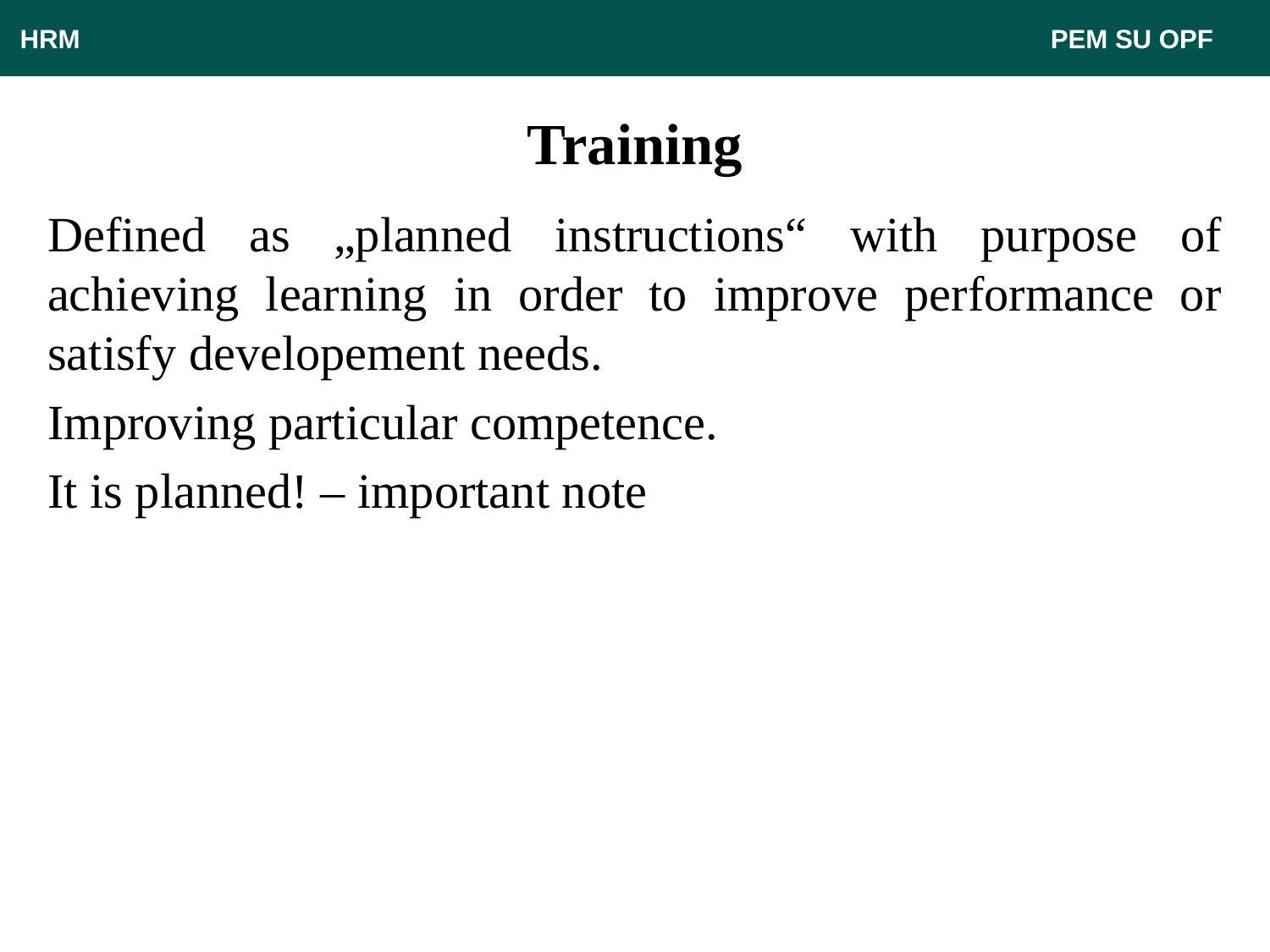

HRM								   PEM SU OPF
# Training
Defined as „planned instructions“ with purpose of achieving learning in order to improve performance or satisfy developement needs.
Improving particular competence.
It is planned! – important note